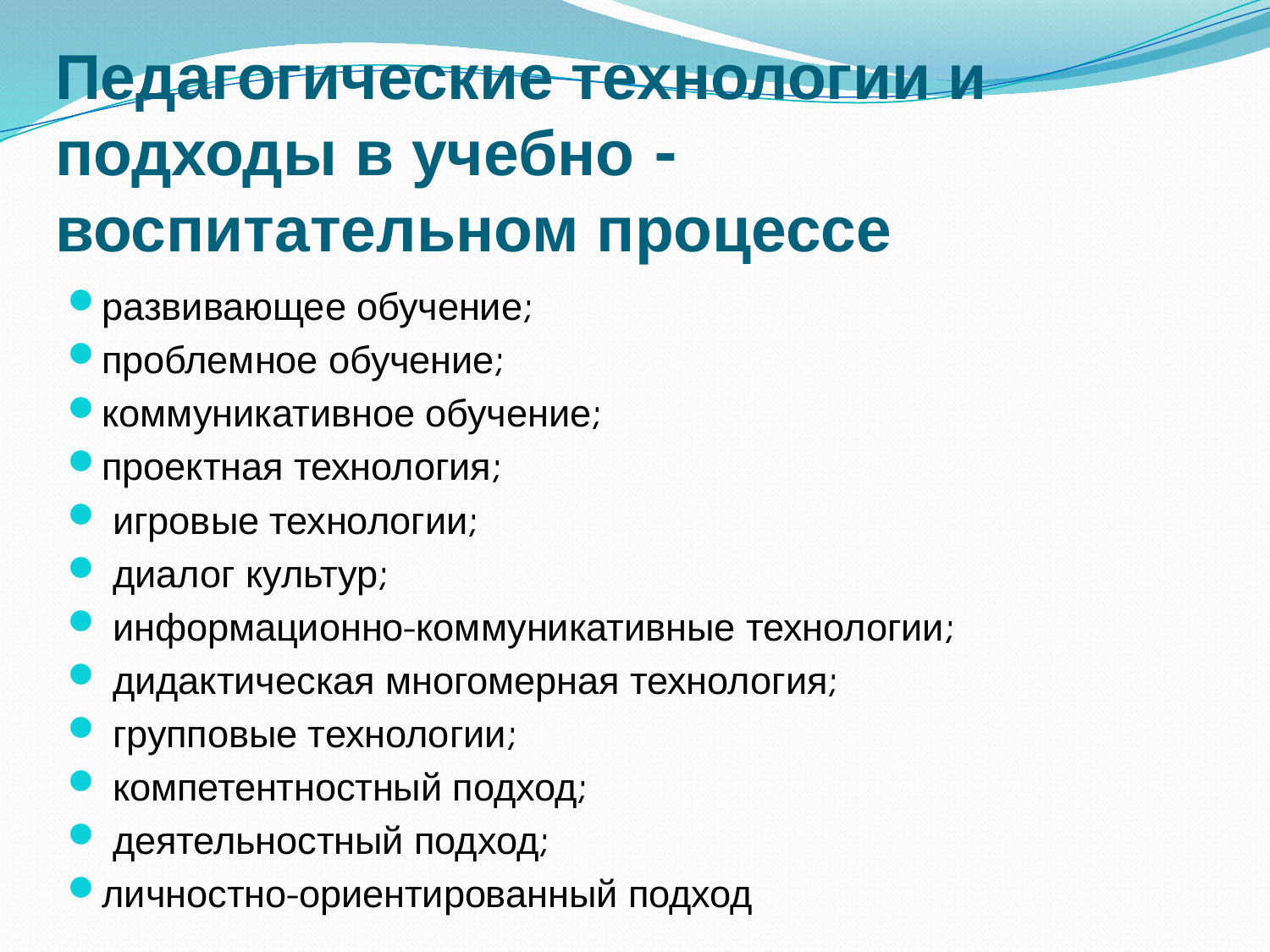

# Педагогические технологии и подходы в учебно - воспитательном процессе
развивающее обучение;
проблемное обучение;
коммуникативное обучение;
проектная технология;
 игровые технологии;
 диалог культур;
 информационно-коммуникативные технологии;
 дидактическая многомерная технология;
 групповые технологии;
 компетентностный подход;
 деятельностный подход;
личностно-ориентированный подход